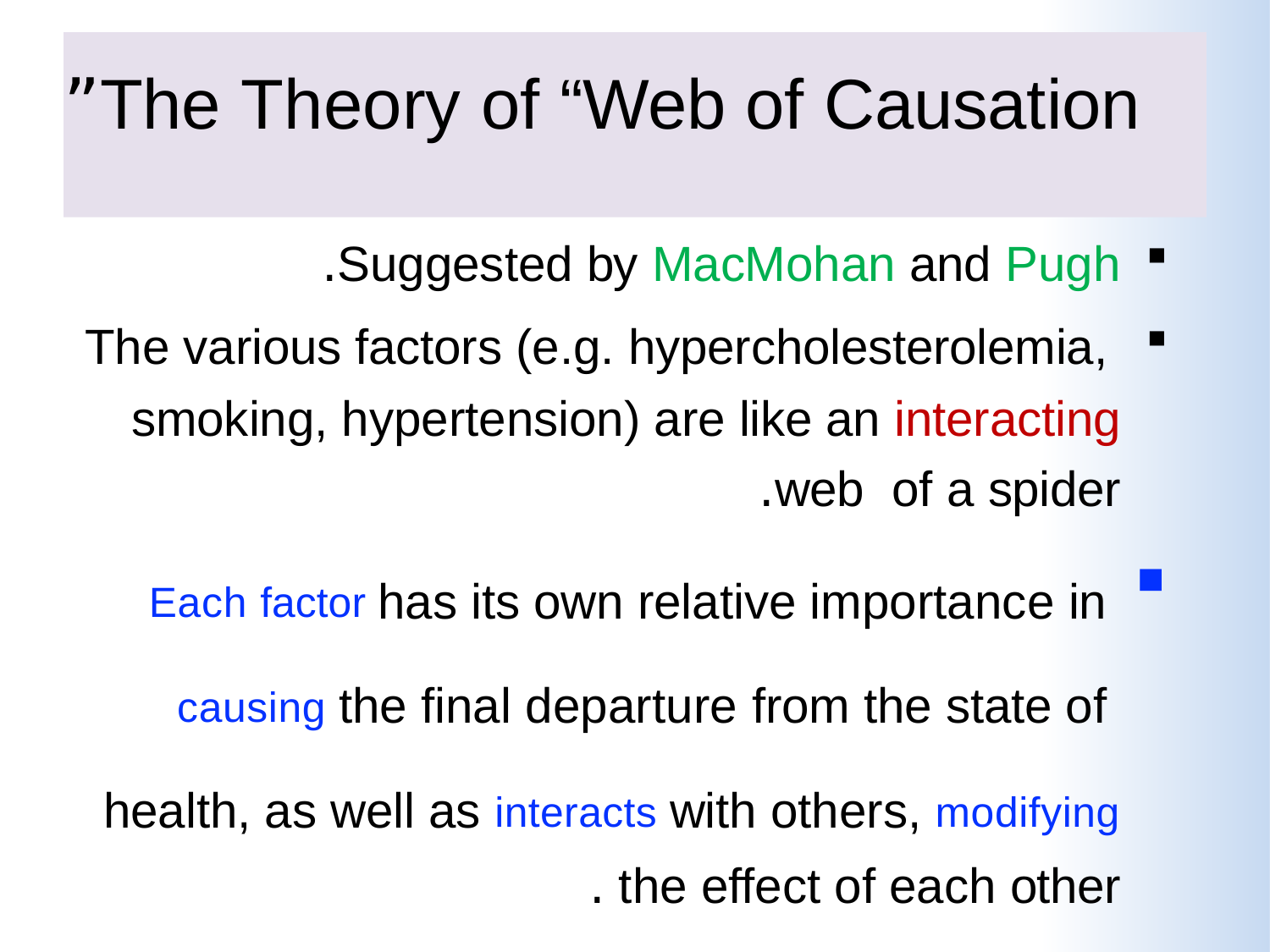

# The Theory of “Web of Causation”
Suggested by MacMohan and Pugh.
The various factors (e.g. hypercholesterolemia,  smoking, hypertension) are like an interacting web  of a spider.
Each factor has its own relative importance in  causing the final departure from the state of  health, as well as interacts with others, modifying  the effect of each other.